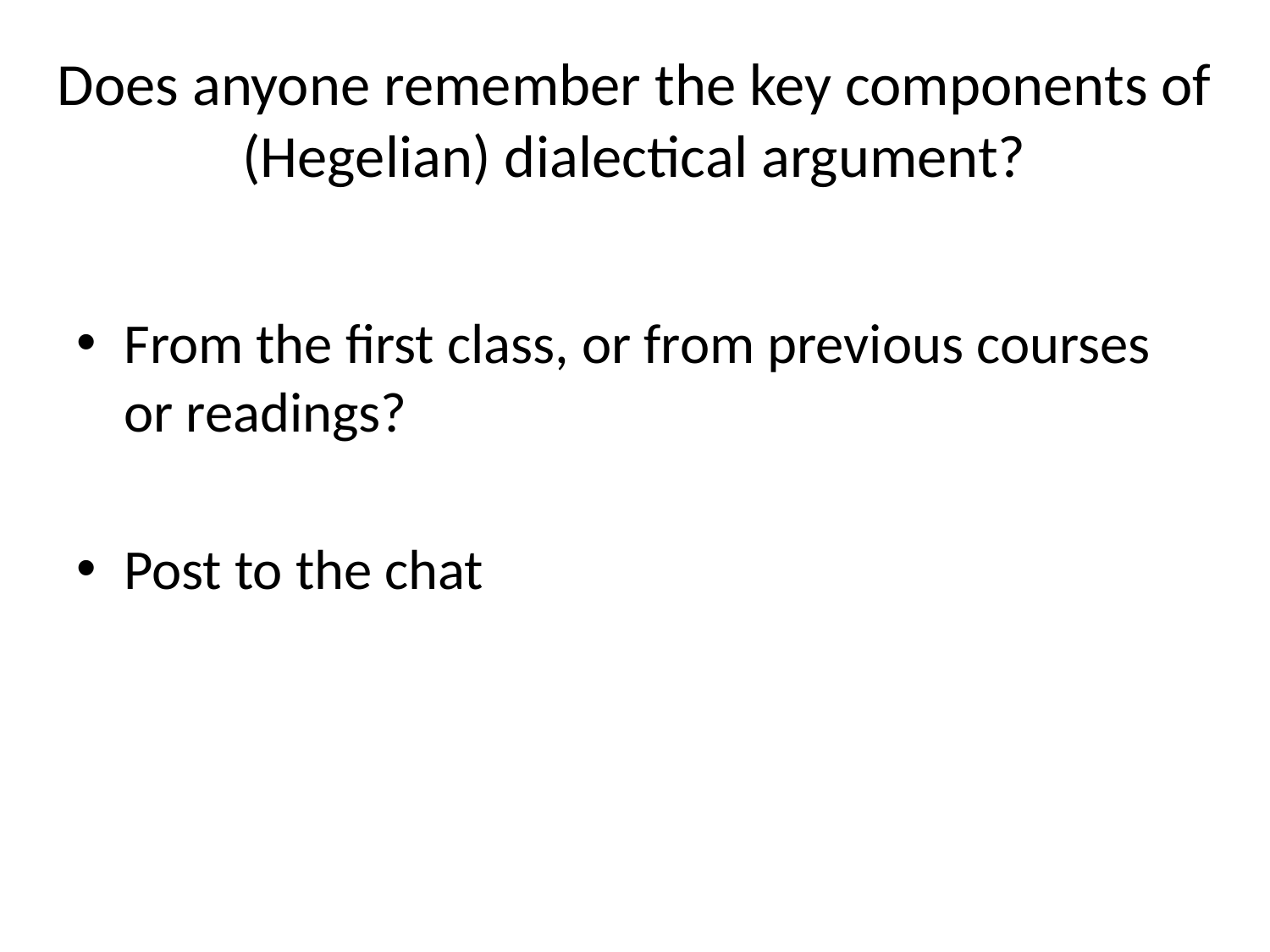

# Does anyone remember the key components of (Hegelian) dialectical argument?

From the first class, or from previous courses or readings?

Post to the chat